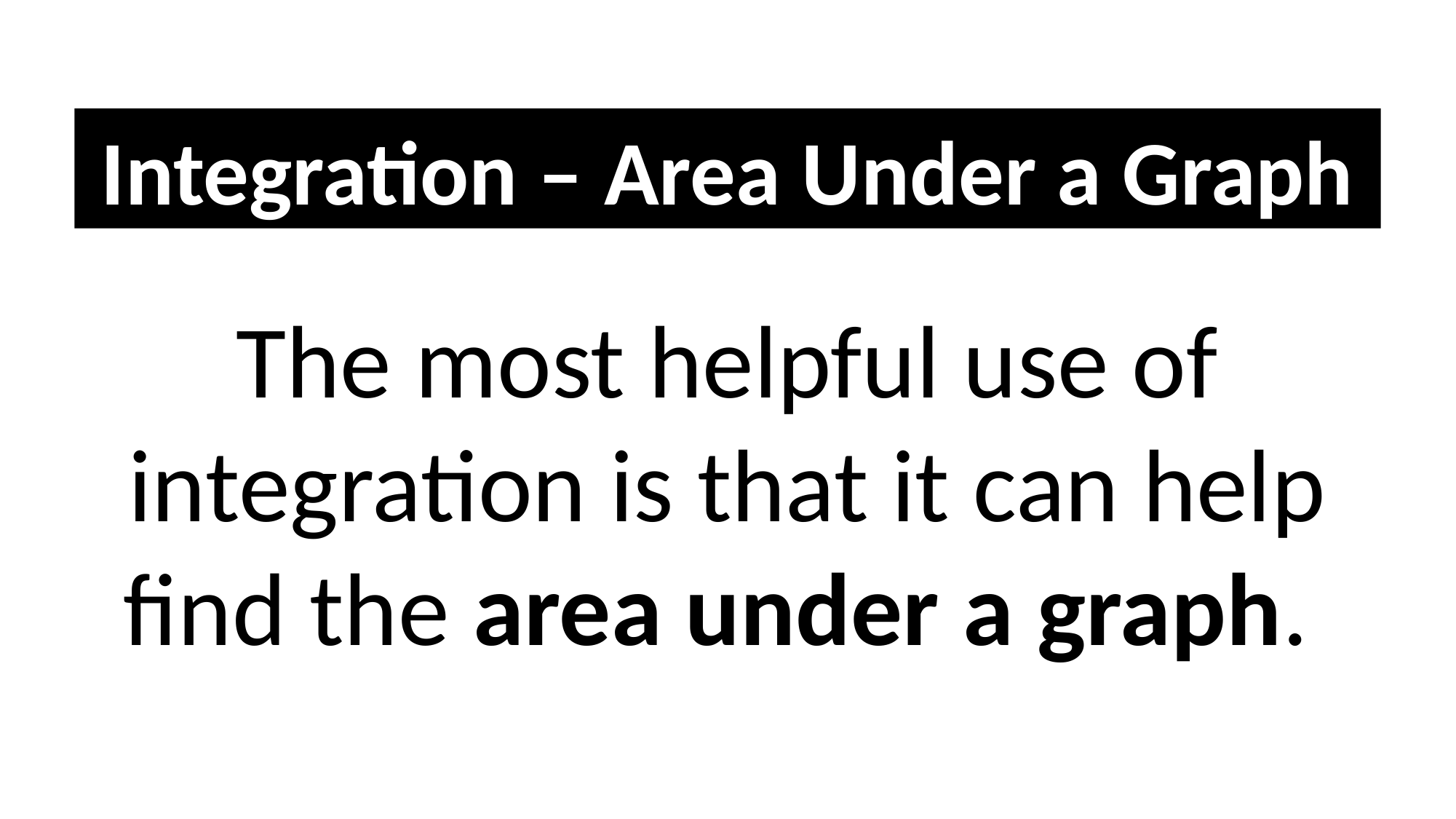

Integration – Area Under a Graph
The most helpful use of integration is that it can help
find the area under a graph.